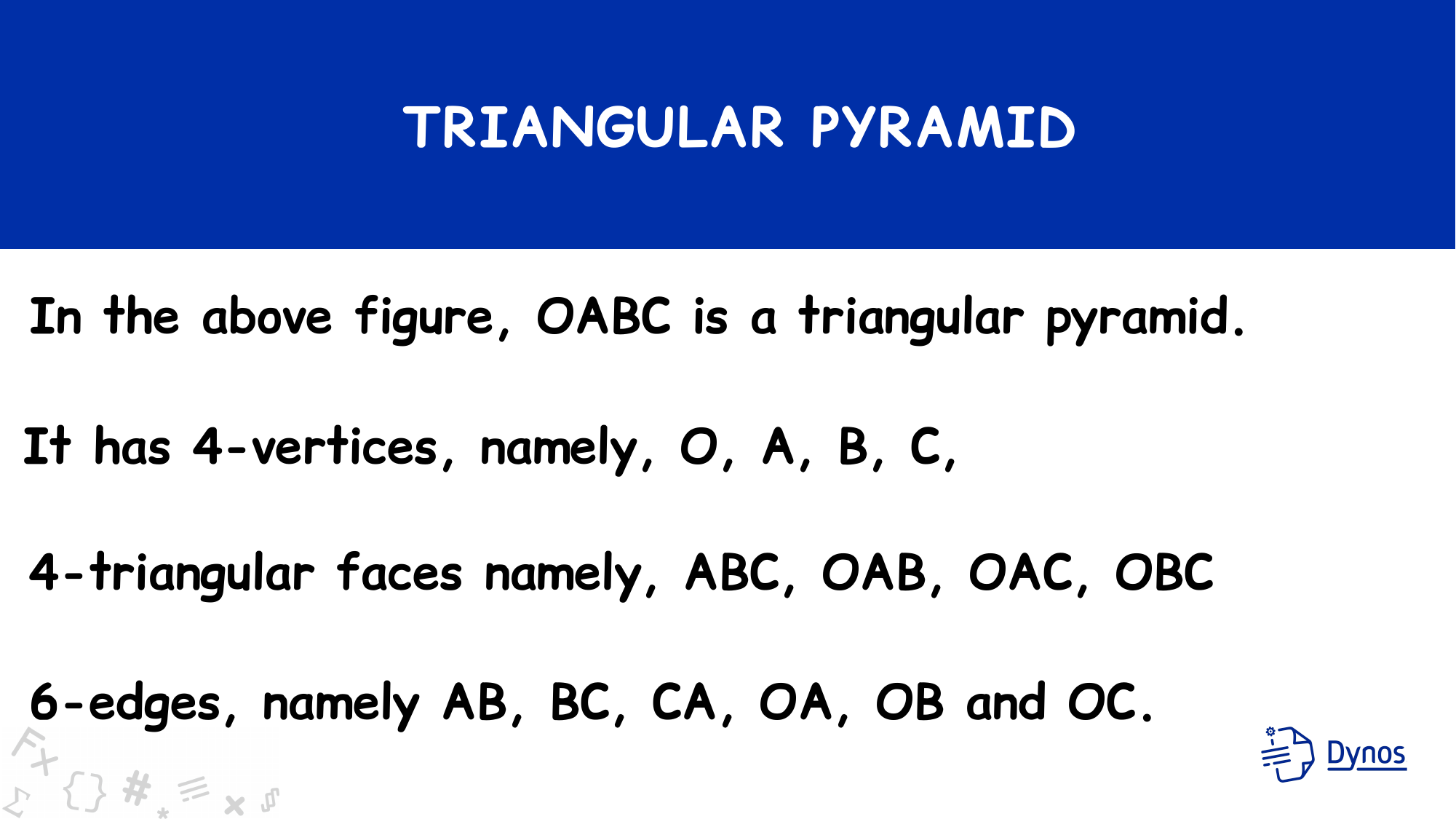

# Triangular pyramid
In the above figure, OABC is a triangular pyramid.
It has 4-vertices, namely, O, A, B, C,
4-triangular faces namely, ABC, OAB, OAC, OBC
6-edges, namely AB, BC, CA, OA, OB and OC.